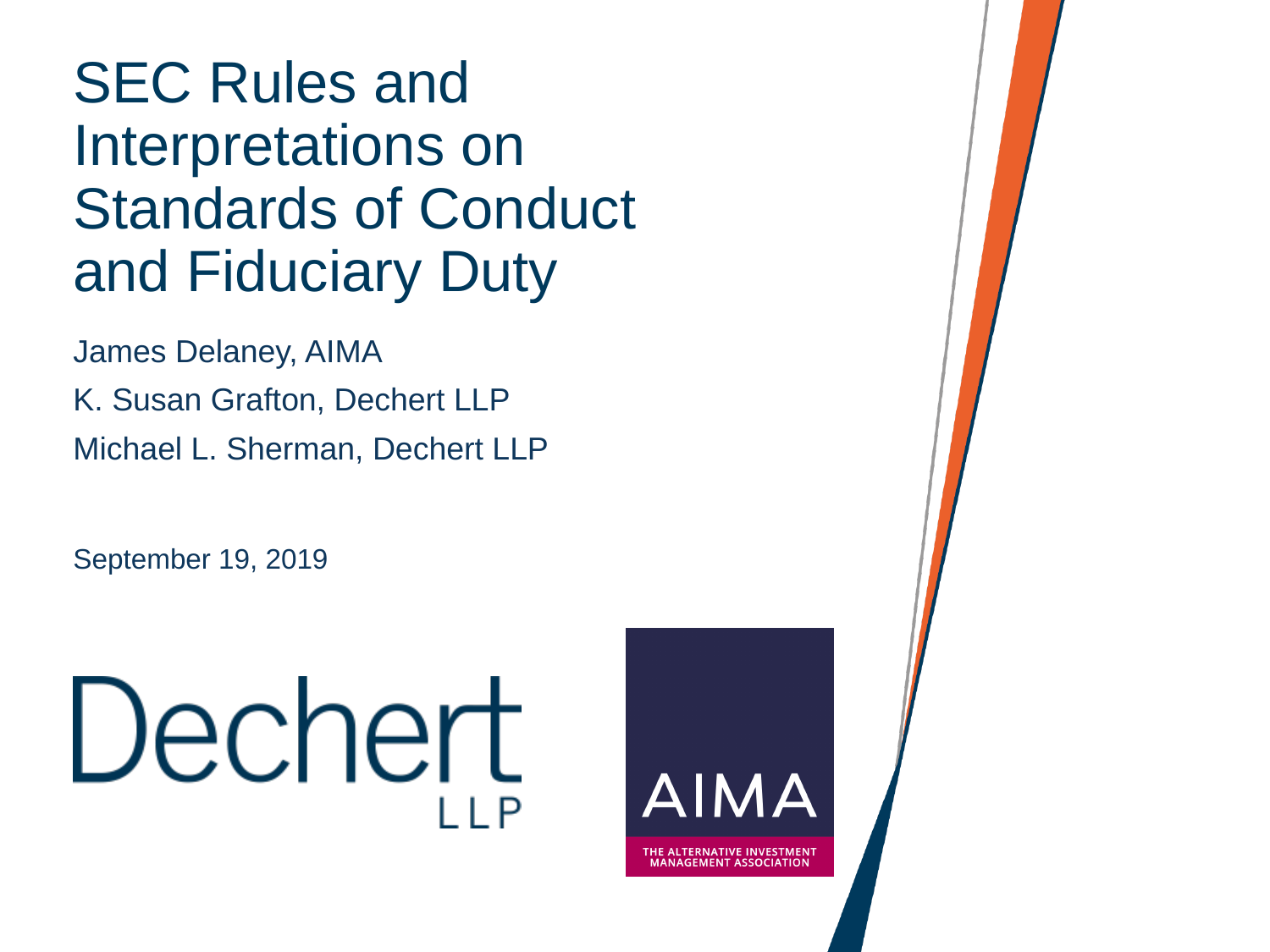

# SEC Rules and Interpretations on Standards of Conduct and Fiduciary Duty
James Delaney, AIMA
K. Susan Grafton, Dechert LLP
Michael L. Sherman, Dechert LLP
September 19, 2019